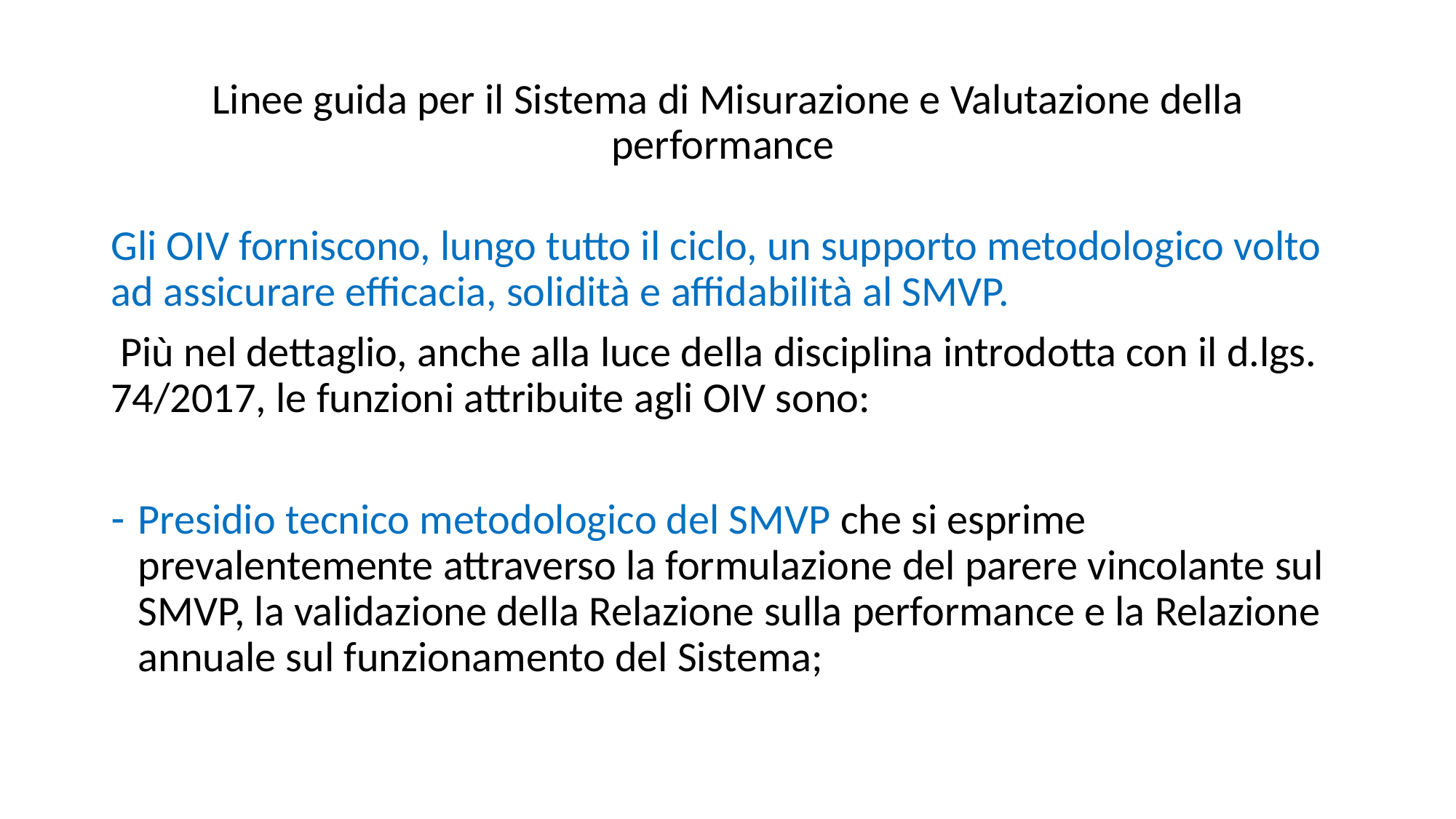

# Linee guida per il Sistema di Misurazione e Valutazione della performance
Gli OIV forniscono, lungo tutto il ciclo, un supporto metodologico volto ad assicurare efficacia, solidità e affidabilità al SMVP.
 Più nel dettaglio, anche alla luce della disciplina introdotta con il d.lgs. 74/2017, le funzioni attribuite agli OIV sono:

Presidio tecnico metodologico del SMVP che si esprime prevalentemente attraverso la formulazione del parere vincolante sul SMVP, la validazione della Relazione sulla performance e la Relazione annuale sul funzionamento del Sistema;